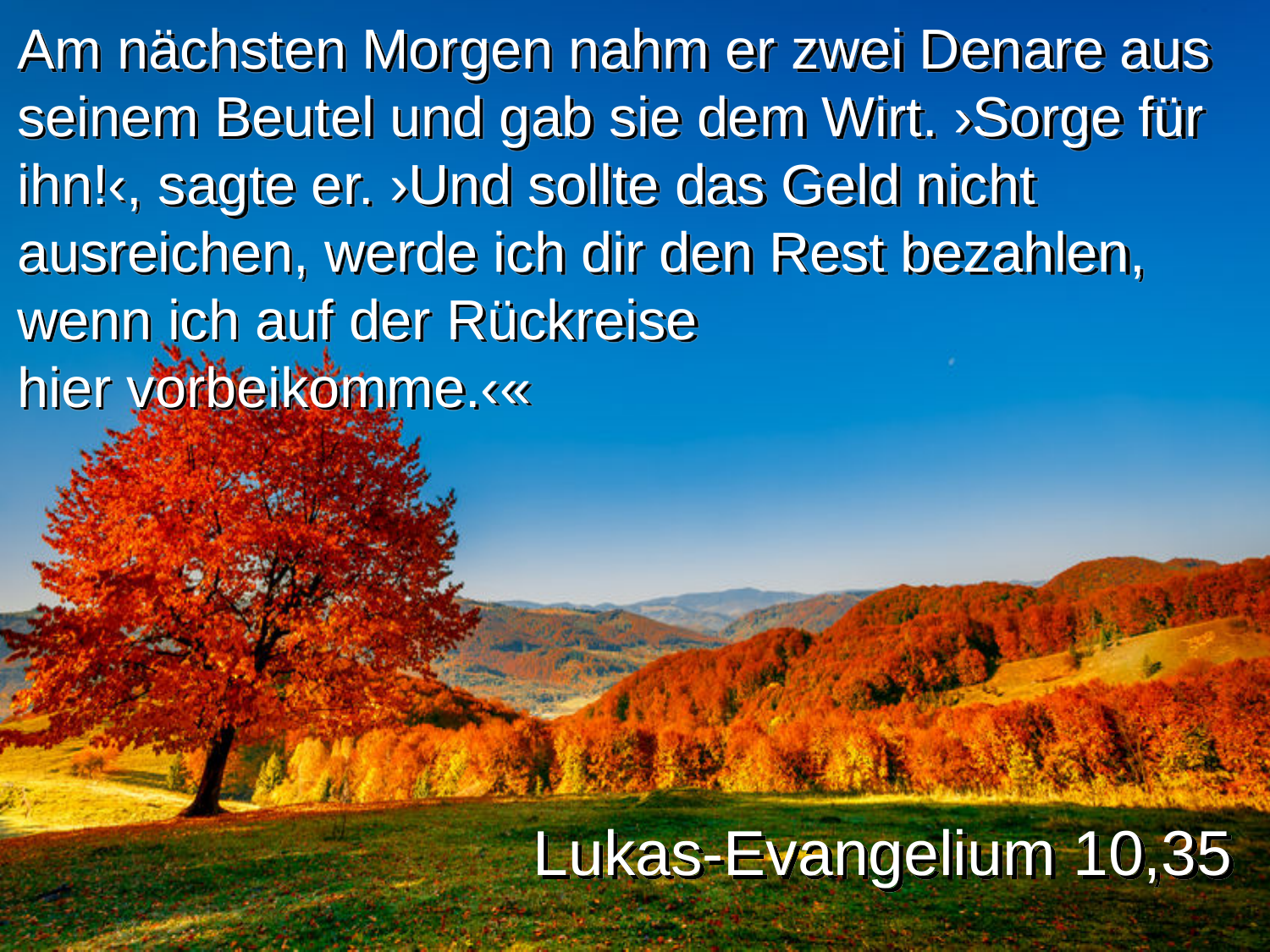

Am nächsten Morgen nahm er zwei Denare aus seinem Beutel und gab sie dem Wirt. ›Sorge für ihn!‹, sagte er. ›Und sollte das Geld nicht ausreichen, werde ich dir den Rest bezahlen, wenn ich auf der Rückreise
hier vorbeikomme.‹«
Lukas-Evangelium 10,35